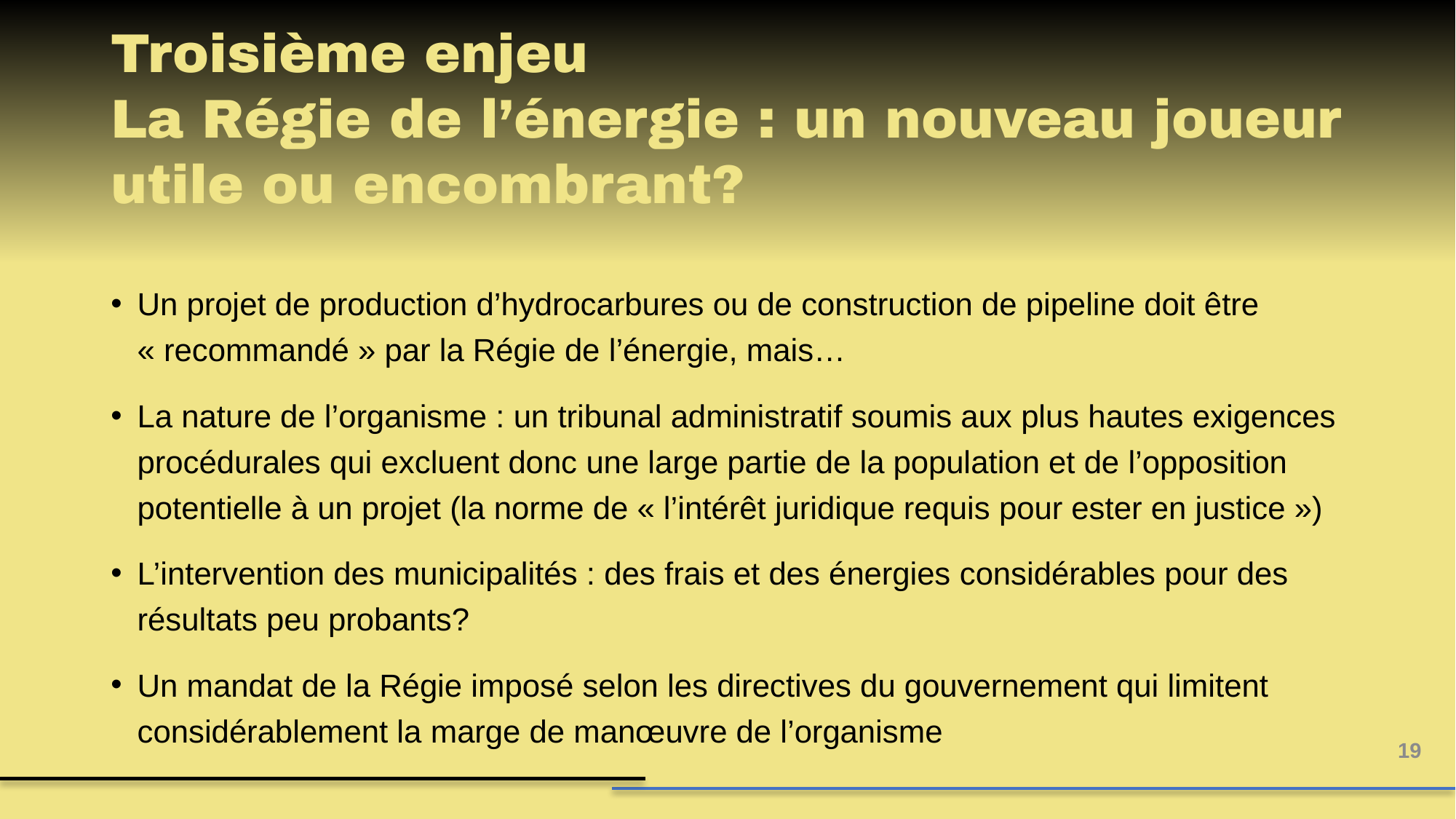

# Troisième enjeu La Régie de l’énergie : un nouveau joueur utile ou encombrant?
Un projet de production d’hydrocarbures ou de construction de pipeline doit être « recommandé » par la Régie de l’énergie, mais…
La nature de l’organisme : un tribunal administratif soumis aux plus hautes exigences procédurales qui excluent donc une large partie de la population et de l’opposition potentielle à un projet (la norme de « l’intérêt juridique requis pour ester en justice »)
L’intervention des municipalités : des frais et des énergies considérables pour des résultats peu probants?
Un mandat de la Régie imposé selon les directives du gouvernement qui limitent considérablement la marge de manœuvre de l’organisme
19